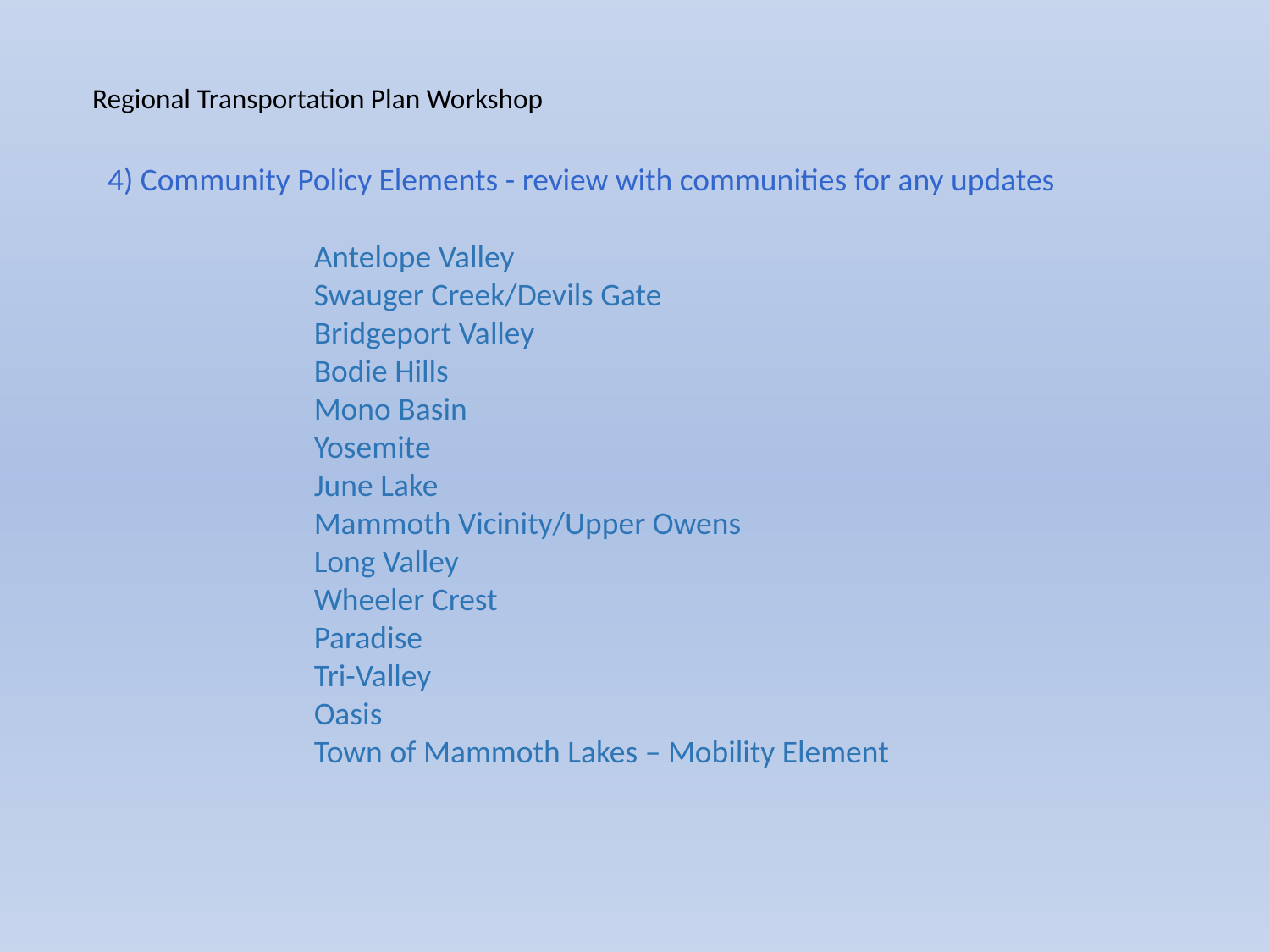

# Regional Transportation Plan Workshop
4) Community Policy Elements - review with communities for any updates

		Antelope Valley
		Swauger Creek/Devils Gate
		Bridgeport Valley
		Bodie Hills
		Mono Basin
		Yosemite
		June Lake
		Mammoth Vicinity/Upper Owens
		Long Valley
		Wheeler Crest
		Paradise
		Tri-Valley
		Oasis
		Town of Mammoth Lakes – Mobility Element